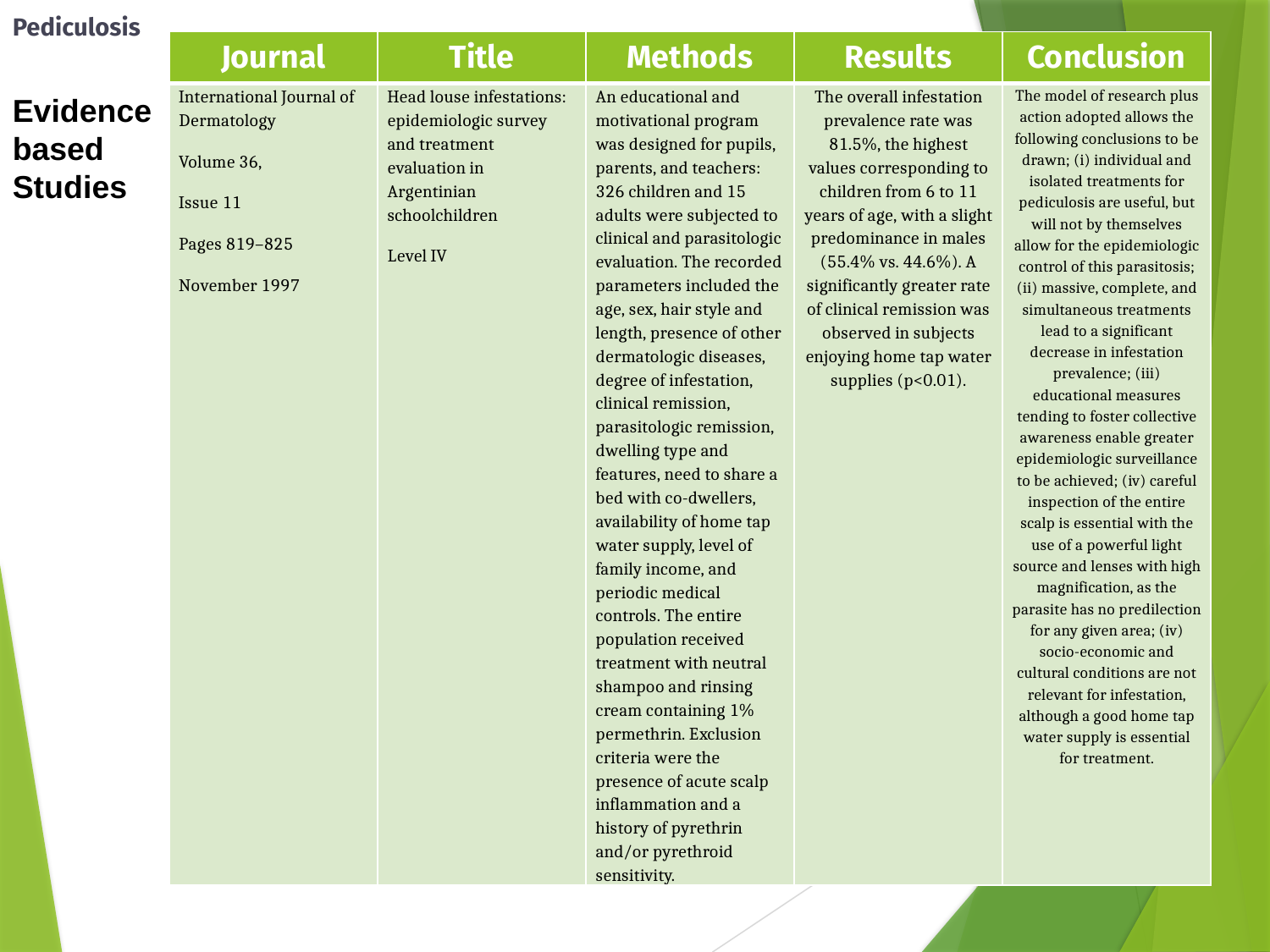

Pediculosis
| Journal | Title | Methods | Results | Conclusion |
| --- | --- | --- | --- | --- |
| International Journal of Dermatology Volume 36, Issue 11 Pages 819–825 November 1997 | Head louse infestations: epidemiologic survey and treatment evaluation in Argentinian schoolchildren Level IV | An educational and motivational program was designed for pupils, parents, and teachers: 326 children and 15 adults were subjected to clinical and parasitologic evaluation. The recorded parameters included the age, sex, hair style and length, presence of other dermatologic diseases, degree of infestation, clinical remission, parasitologic remission, dwelling type and features, need to share a bed with co-dwellers, availability of home tap water supply, level of family income, and periodic medical controls. The entire population received treatment with neutral shampoo and rinsing cream containing 1% permethrin. Exclusion criteria were the presence of acute scalp inflammation and a history of pyrethrin and/or pyrethroid sensitivity. | The overall infestation prevalence rate was 81.5%, the highest values corresponding to children from 6 to 11 years of age, with a slight predominance in males (55.4% vs. 44.6%). A significantly greater rate of clinical remission was observed in subjects enjoying home tap water supplies (p<0.01). | The model of research plus action adopted allows the following conclusions to be drawn; (i) individual and isolated treatments for pediculosis are useful, but will not by themselves allow for the epidemiologic control of this parasitosis; (ii) massive, complete, and simultaneous treatments lead to a significant decrease in infestation prevalence; (iii) educational measures tending to foster collective awareness enable greater epidemiologic surveillance to be achieved; (iv) careful inspection of the entire scalp is essential with the use of a powerful light source and lenses with high magnification, as the parasite has no predilection for any given area; (iv) socio-economic and cultural conditions are not relevant for infestation, although a good home tap water supply is essential for treatment. |
Evidence
based
Studies
#